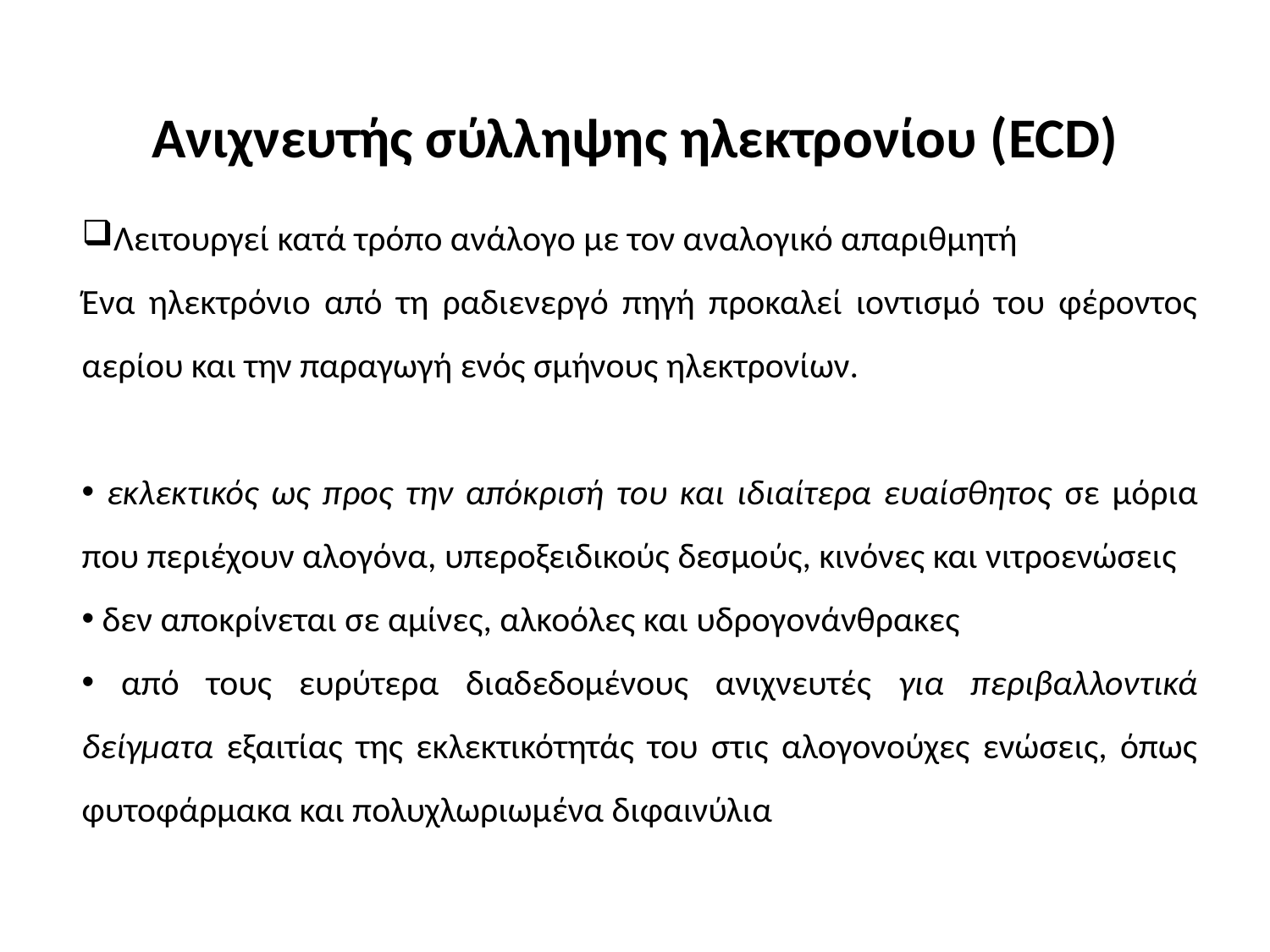

Ανιχνευτής σύλληψης ηλεκτρονίου (ECD)
Λειτουργεί κατά τρόπο ανάλογο με τον αναλογικό απαριθμητή
Ένα ηλεκτρόνιο από τη ραδιενεργό πηγή προκαλεί ιοντισμό του φέροντος αερίου και την παραγωγή ενός σμήνους ηλεκτρονίων.

 εκλεκτικός ως προς την απόκρισή του και ιδιαίτερα ευαίσθητος σε μόρια που περιέχουν αλογόνα, υπεροξειδικούς δεσμούς, κινόνες και νιτροενώσεις
 δεν αποκρίνεται σε αμίνες, αλκοόλες και υδρογονάνθρακες
 από τους ευρύτερα διαδεδομένους ανιχνευτές για περιβαλλοντικά δείγματα εξαιτίας της εκλεκτικότητάς του στις αλογονούχες ενώσεις, όπως φυτοφάρμακα και πολυχλωριωμένα διφαινύλια